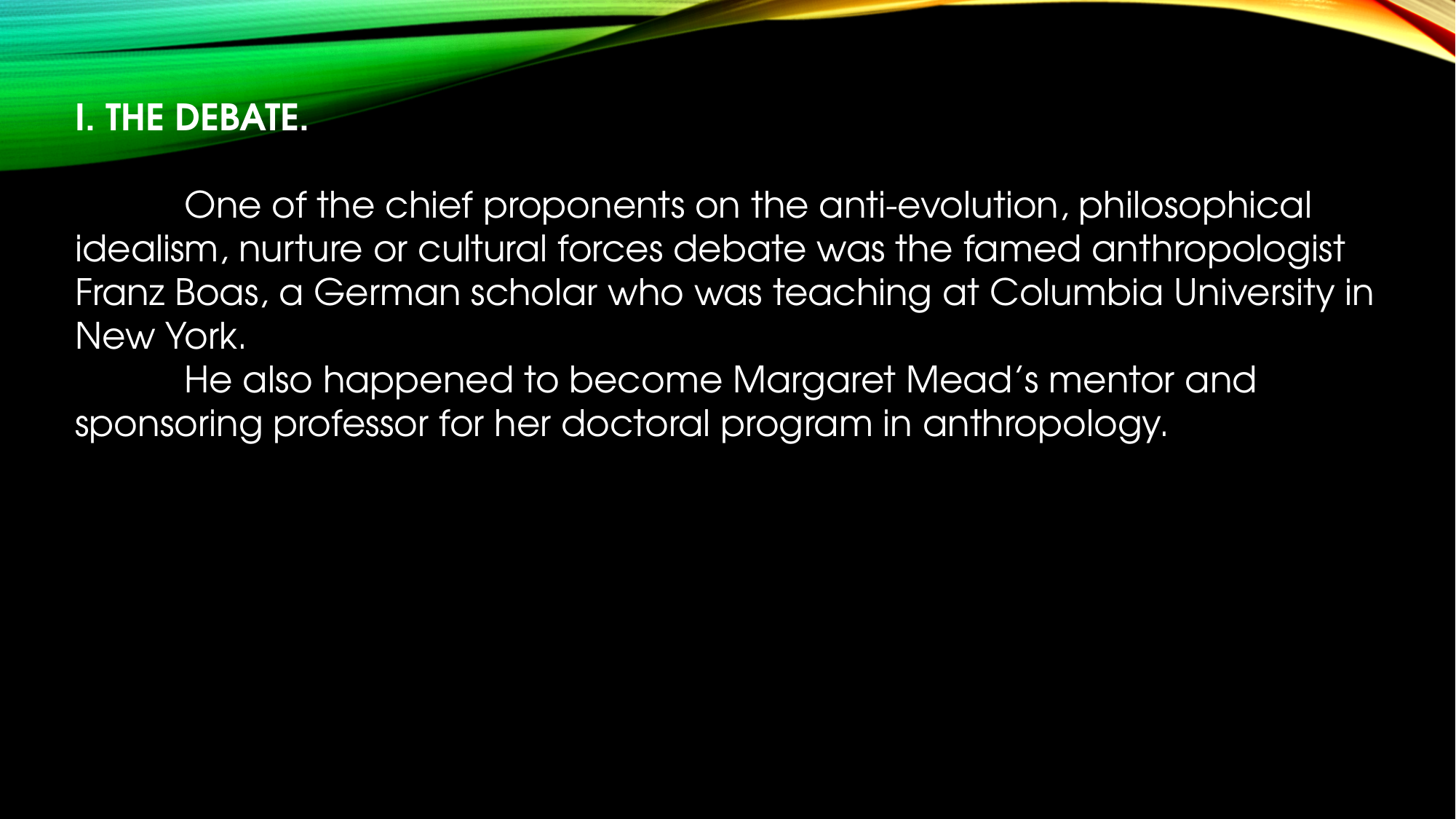

I. THE DEBATE.

	One of the chief proponents on the anti-evolution, philosophical idealism, nurture or cultural forces debate was the famed anthropologist Franz Boas, a German scholar who was teaching at Columbia University in New York.
	He also happened to become Margaret Mead’s mentor and sponsoring professor for her doctoral program in anthropology.